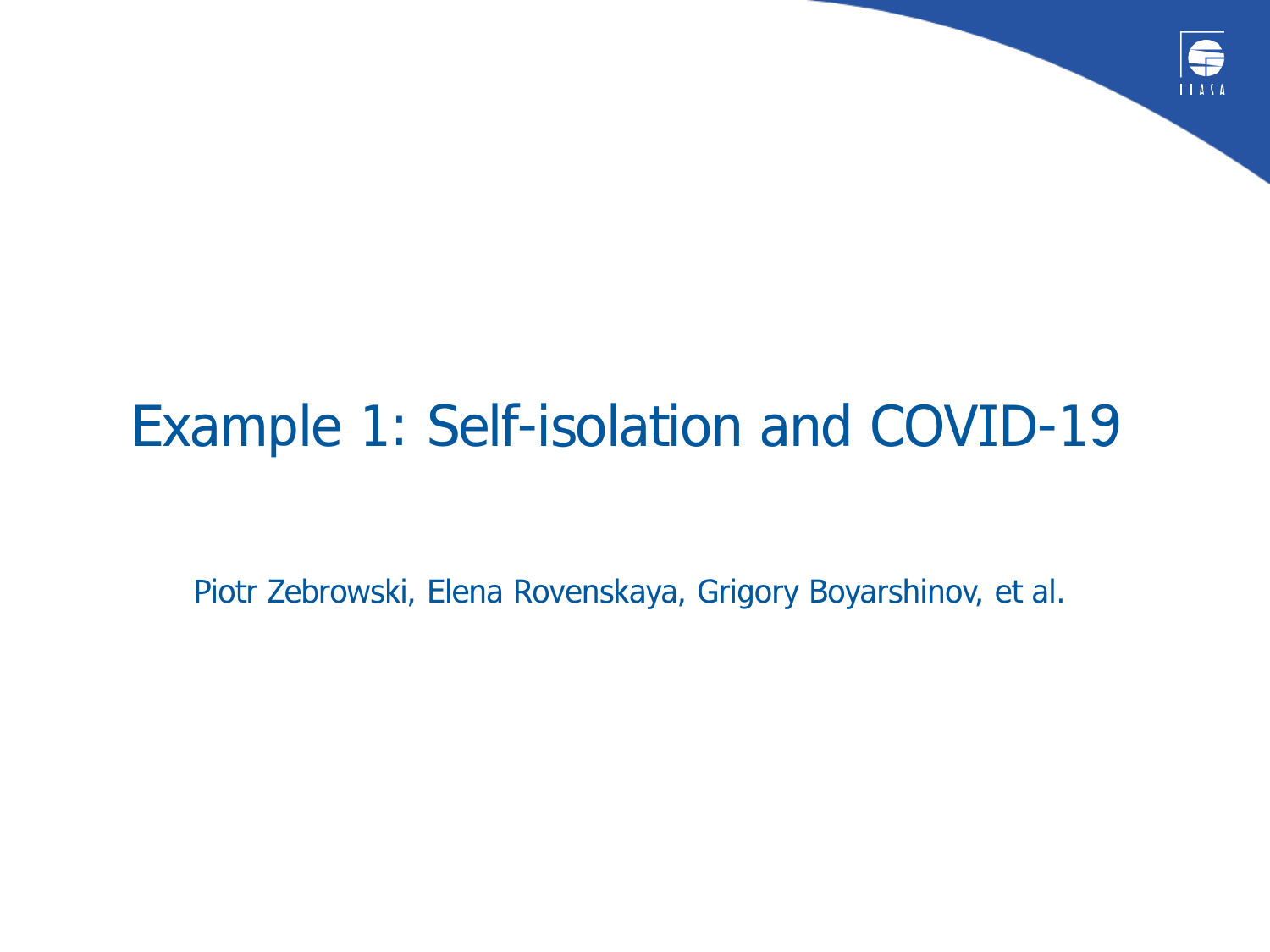

# Example 1: Self-isolation and COVID-19
Piotr Zebrowski, Elena Rovenskaya, Grigory Boyarshinov, et al.